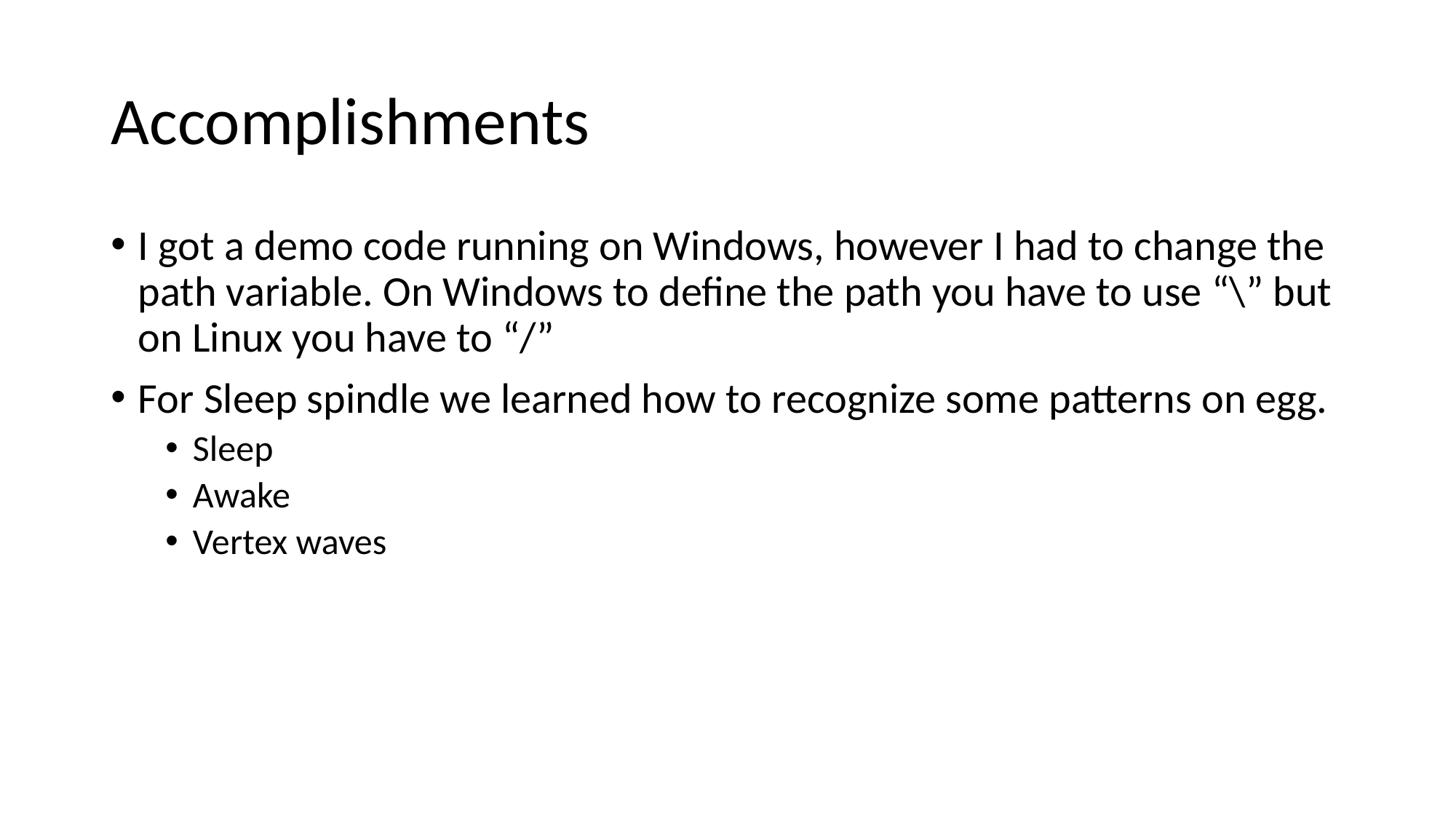

# Accomplishments
I got a demo code running on Windows, however I had to change the path variable. On Windows to define the path you have to use “\” but on Linux you have to “/”
For Sleep spindle we learned how to recognize some patterns on egg.
Sleep
Awake
Vertex waves